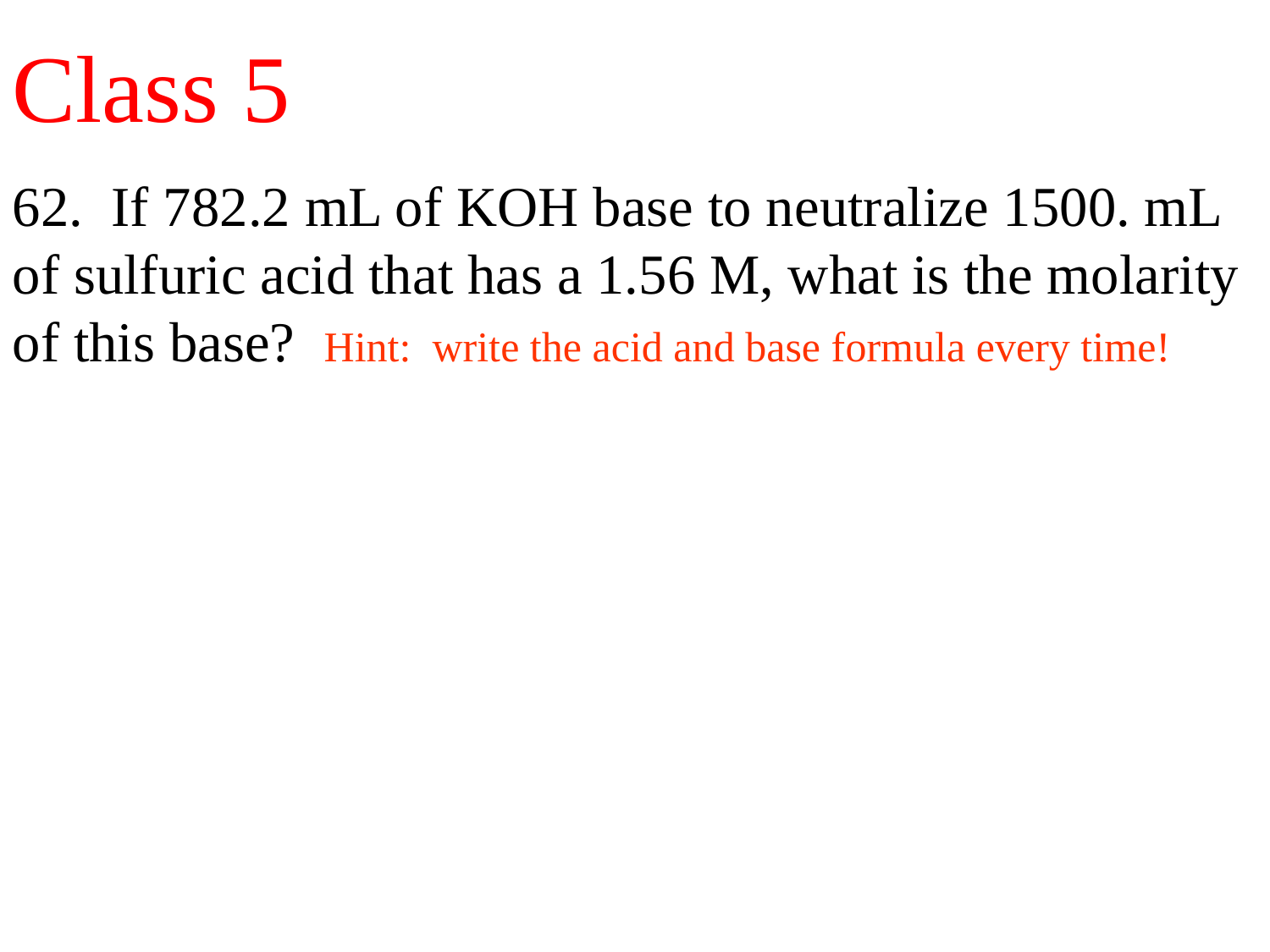

Class 5
62.  If 782.2 mL of KOH base to neutralize 1500. mL of sulfuric acid that has a 1.56 M, what is the molarity of this base?  Hint:  write the acid and base formula every time!